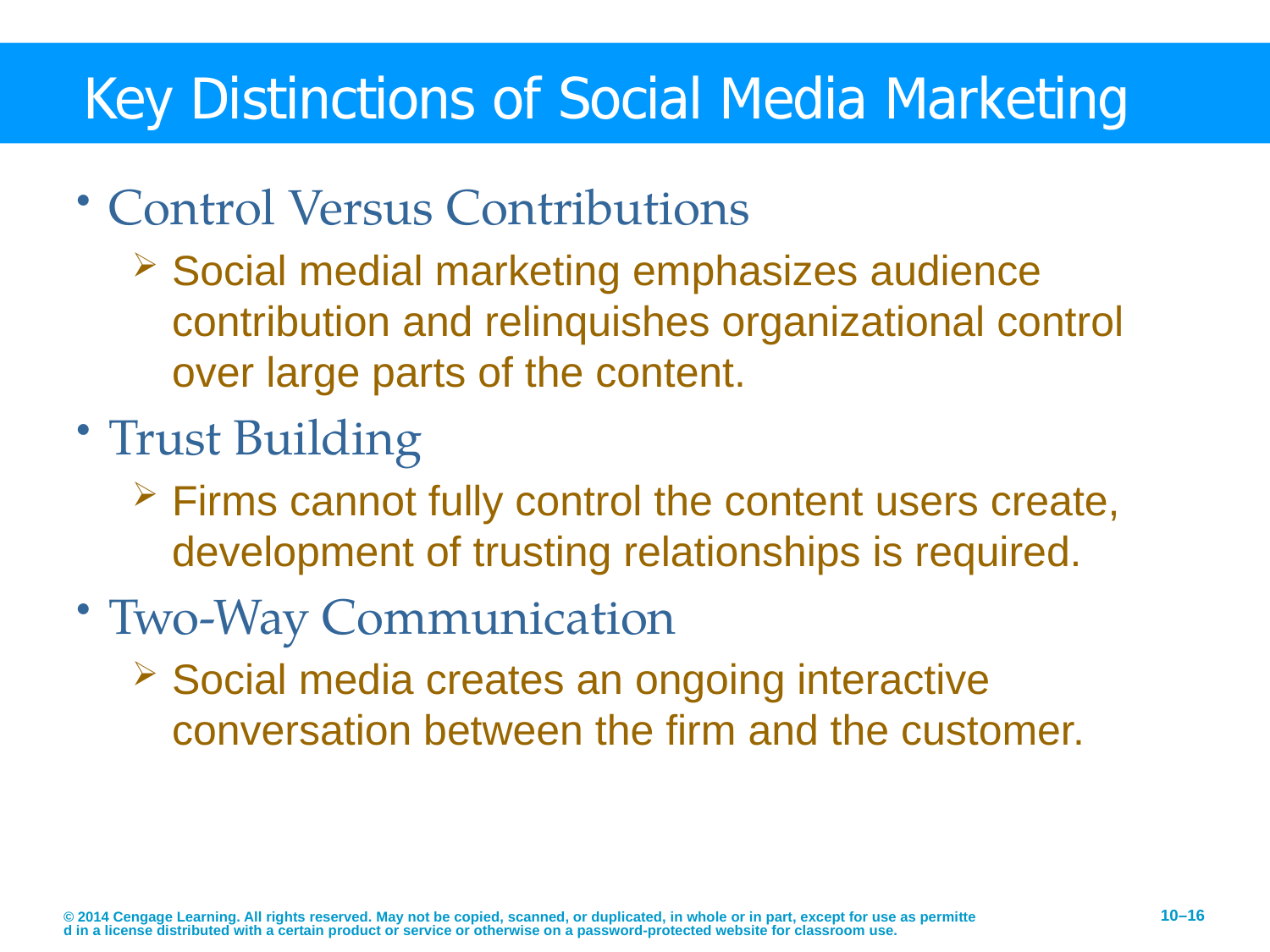

# Key Distinctions of Social Media Marketing
Control Versus Contributions
Social medial marketing emphasizes audience contribution and relinquishes organizational control over large parts of the content.
Trust Building
Firms cannot fully control the content users create, development of trusting relationships is required.
Two-Way Communication
Social media creates an ongoing interactive conversation between the firm and the customer.
© 2014 Cengage Learning. All rights reserved. May not be copied, scanned, or duplicated, in whole or in part, except for use as permitted in a license distributed with a certain product or service or otherwise on a password-protected website for classroom use.
10–16